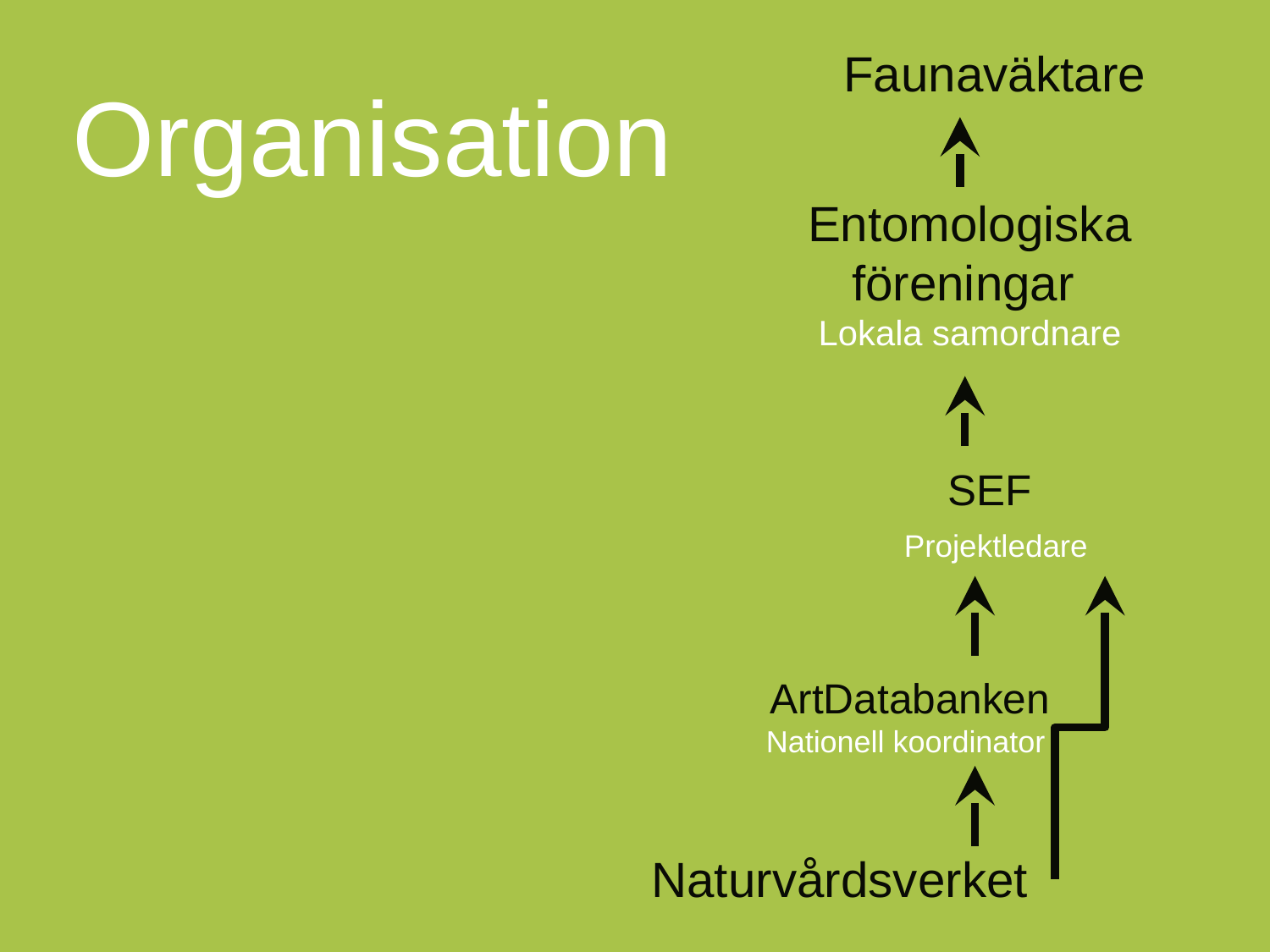

Faunaväktare
Organisation
Entomologiska föreningar
Lokala samordnare
SEF
 Projektledare
ArtDatabanken
Nationell koordinator
Naturvårdsverket